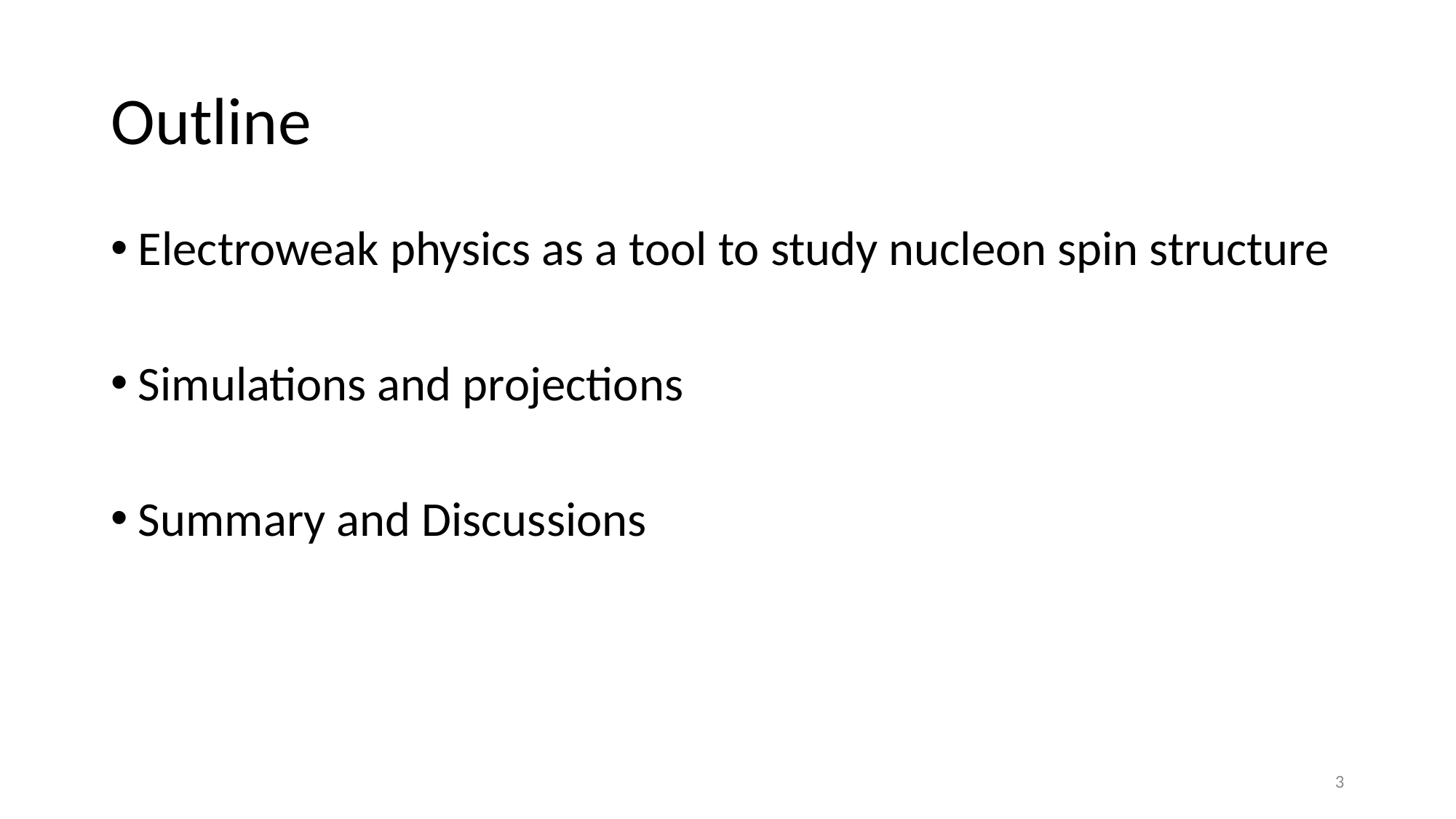

# Outline
Electroweak physics as a tool to study nucleon spin structure

Simulations and projections

Summary and Discussions
3